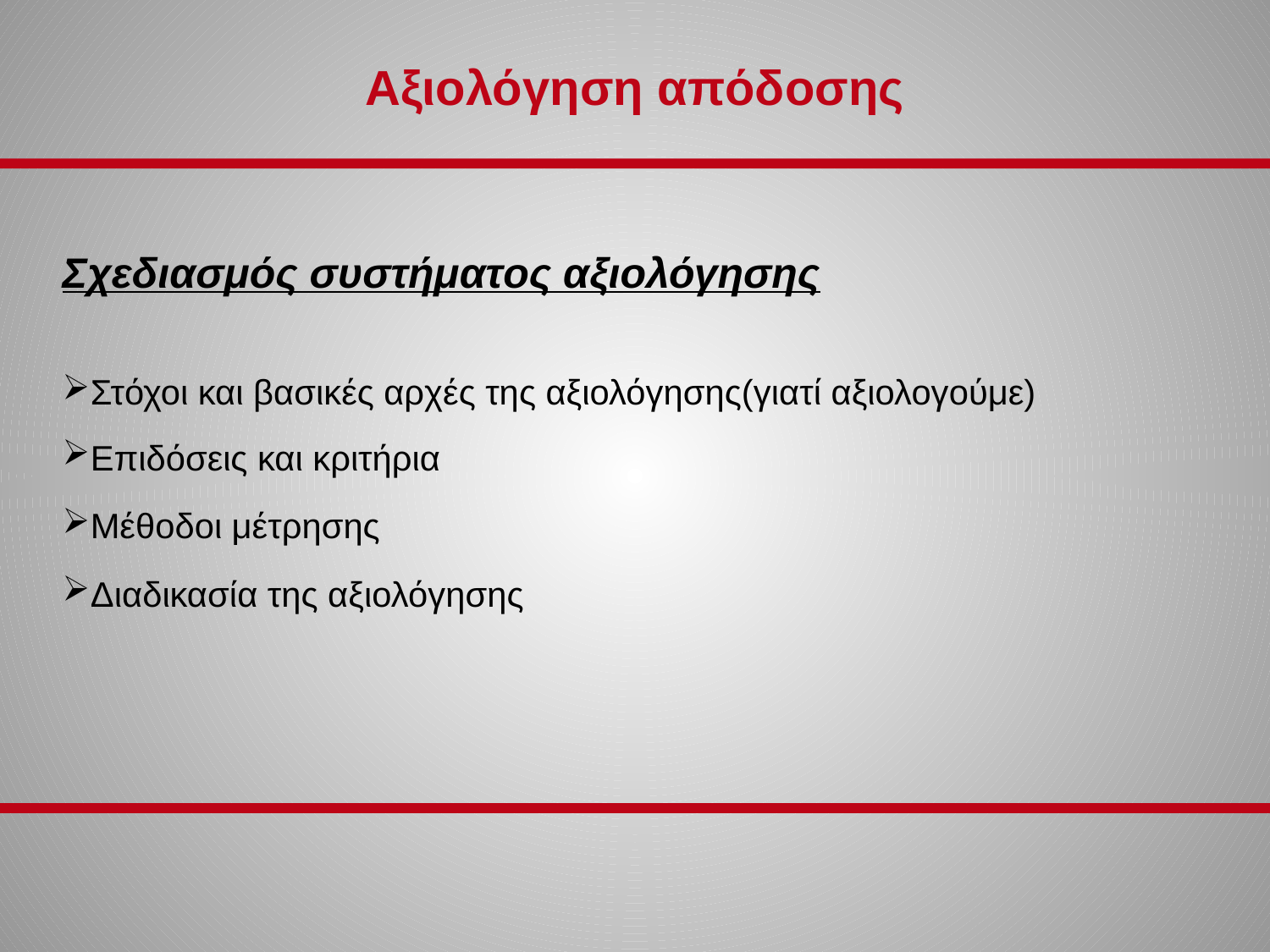

# Αξιολόγηση απόδοσης

Σχεδιασμός συστήματος αξιολόγησης

Στόχοι και βασικές αρχές της αξιολόγησης(γιατί αξιολογούμε)
Επιδόσεις και κριτήρια
Μέθοδοι μέτρησης
Διαδικασία της αξιολόγησης